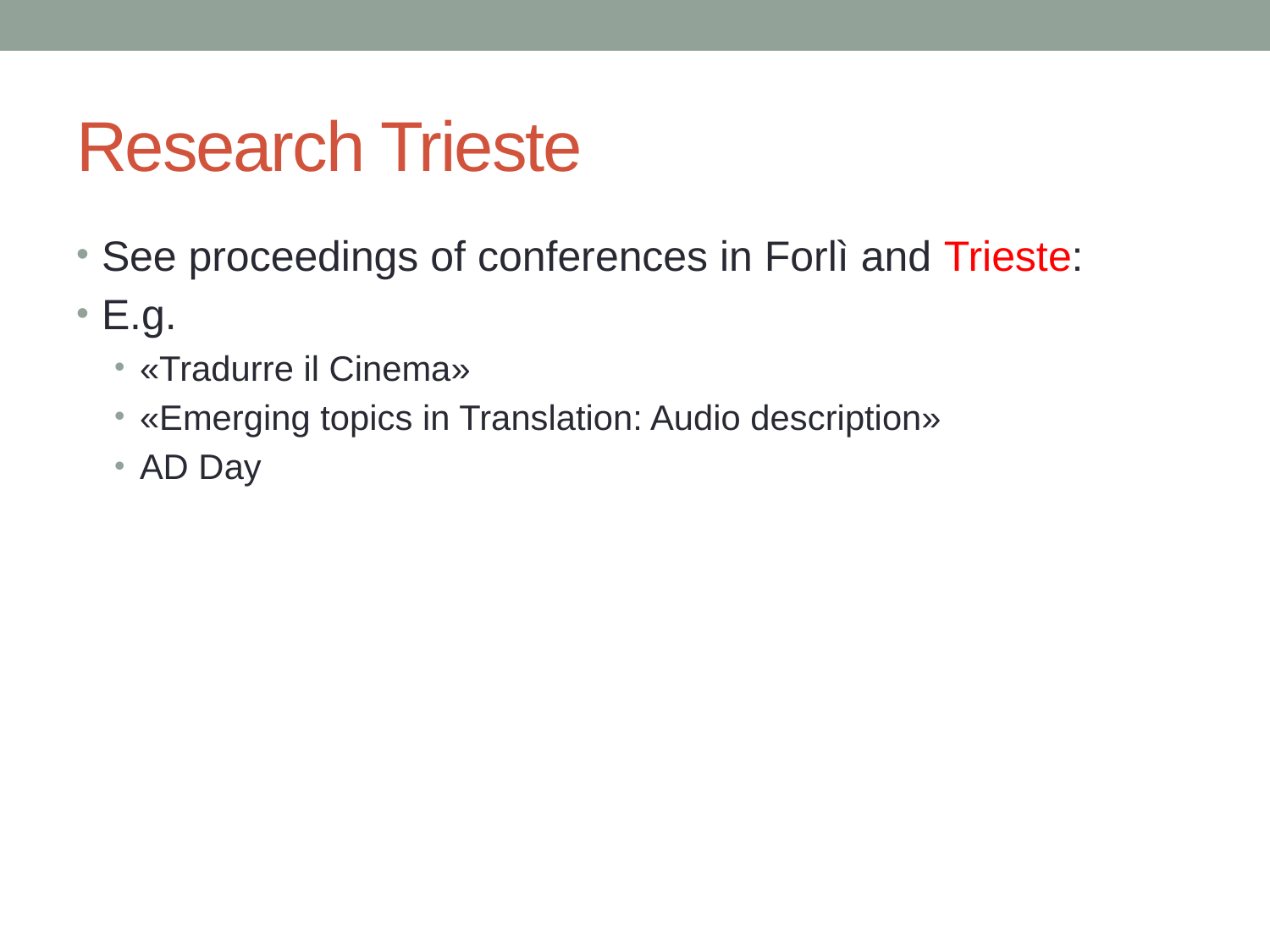

# Research Trieste
See proceedings of conferences in Forlì and Trieste:
E.g.
«Tradurre il Cinema»
«Emerging topics in Translation: Audio description»
AD Day